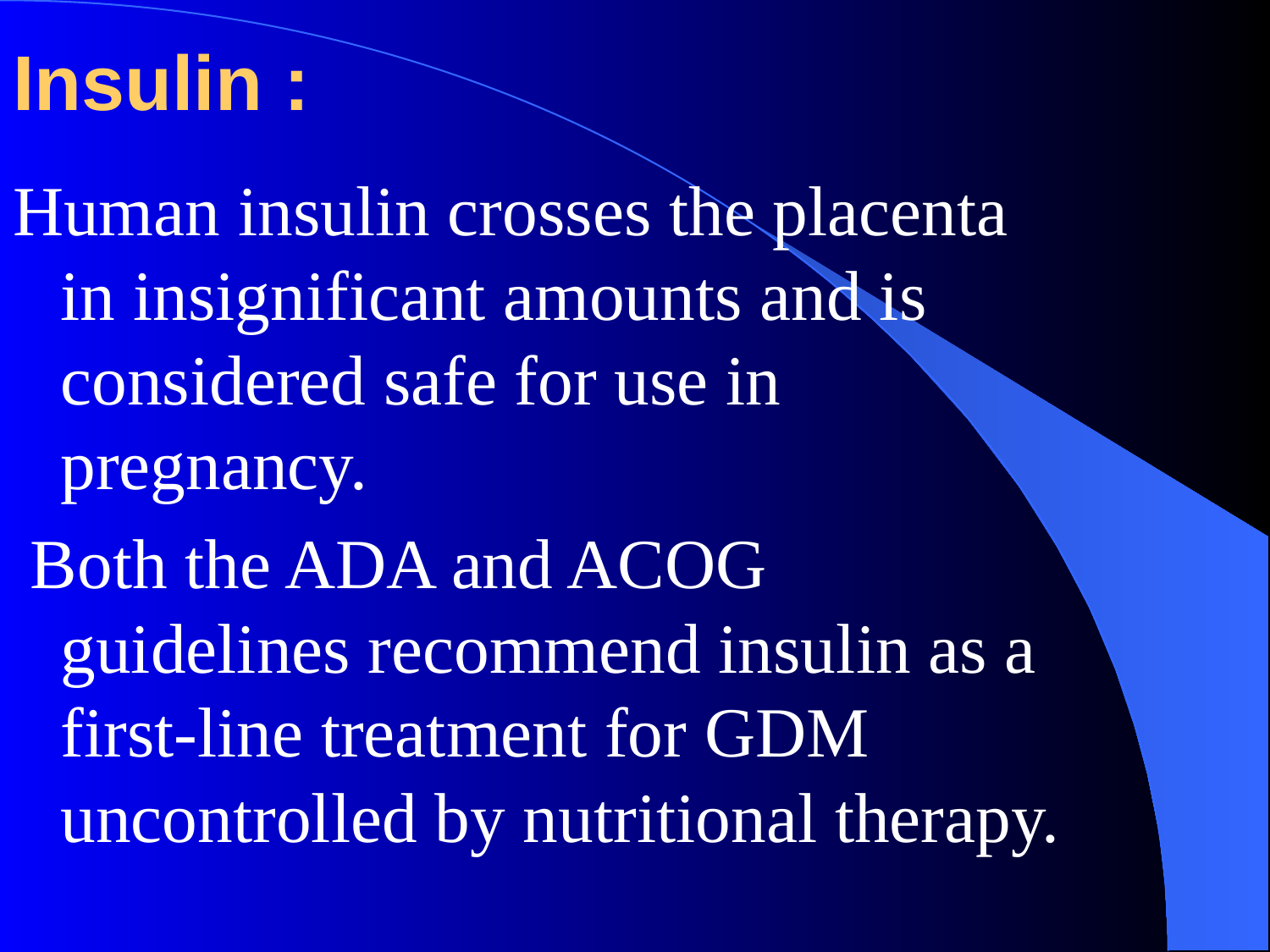

# Insulin :
Human insulin crosses the placenta in insignificant amounts and is considered safe for use in pregnancy.
 Both the ADA and ACOG guidelines recommend insulin as a first-line treatment for GDM uncontrolled by nutritional therapy.